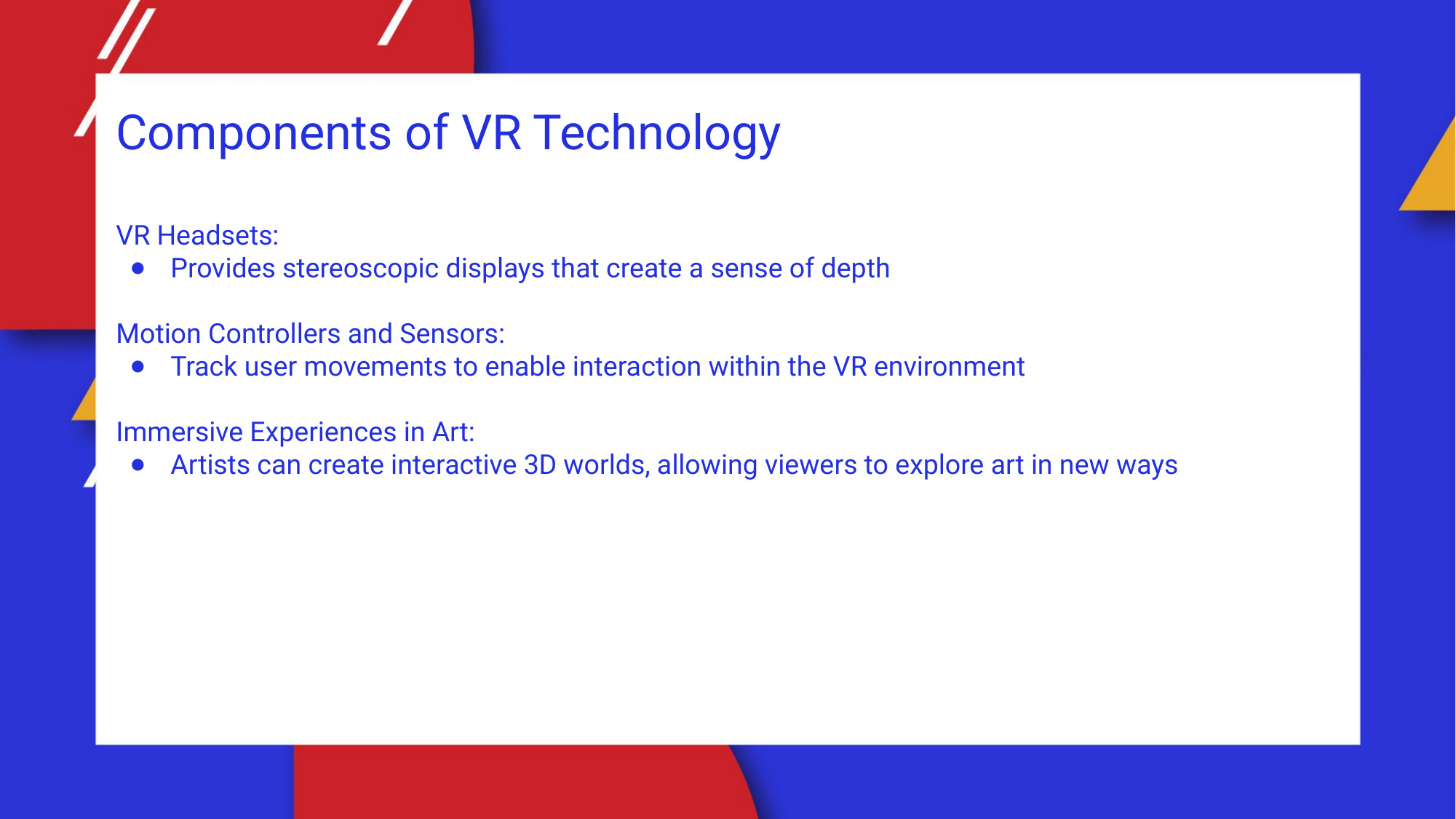

Components of VR Technology

VR Headsets:
Provides stereoscopic displays that create a sense of depth

Motion Controllers and Sensors:
Track user movements to enable interaction within the VR environment

Immersive Experiences in Art:
Artists can create interactive 3D worlds, allowing viewers to explore art in new ways